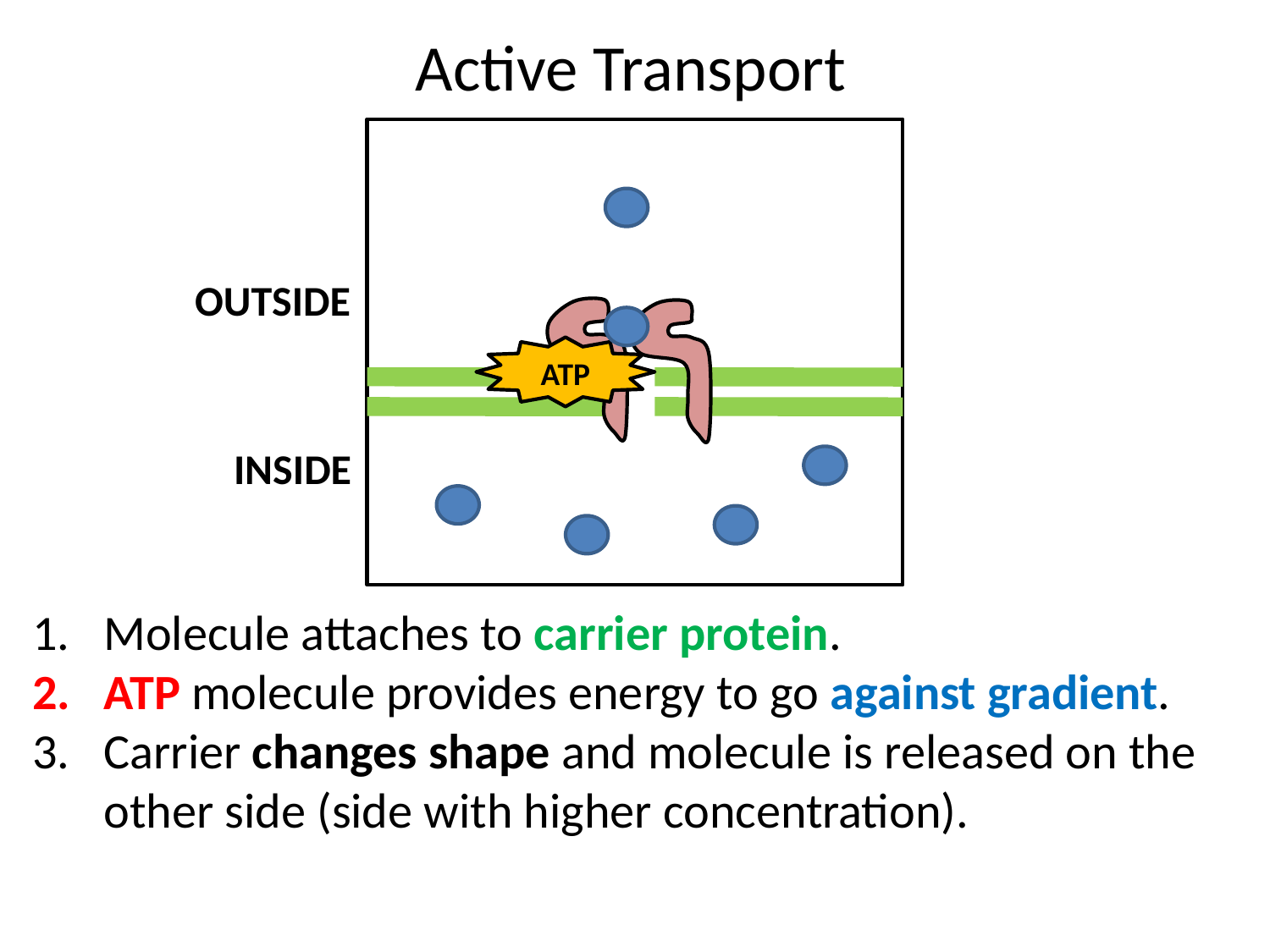

Active Transport

OUTSIDE

ATP
INSIDE

Molecule attaches to carrier protein.
ATP molecule provides energy to go against gradient.
Carrier changes shape and molecule is released on the other side (side with higher concentration).